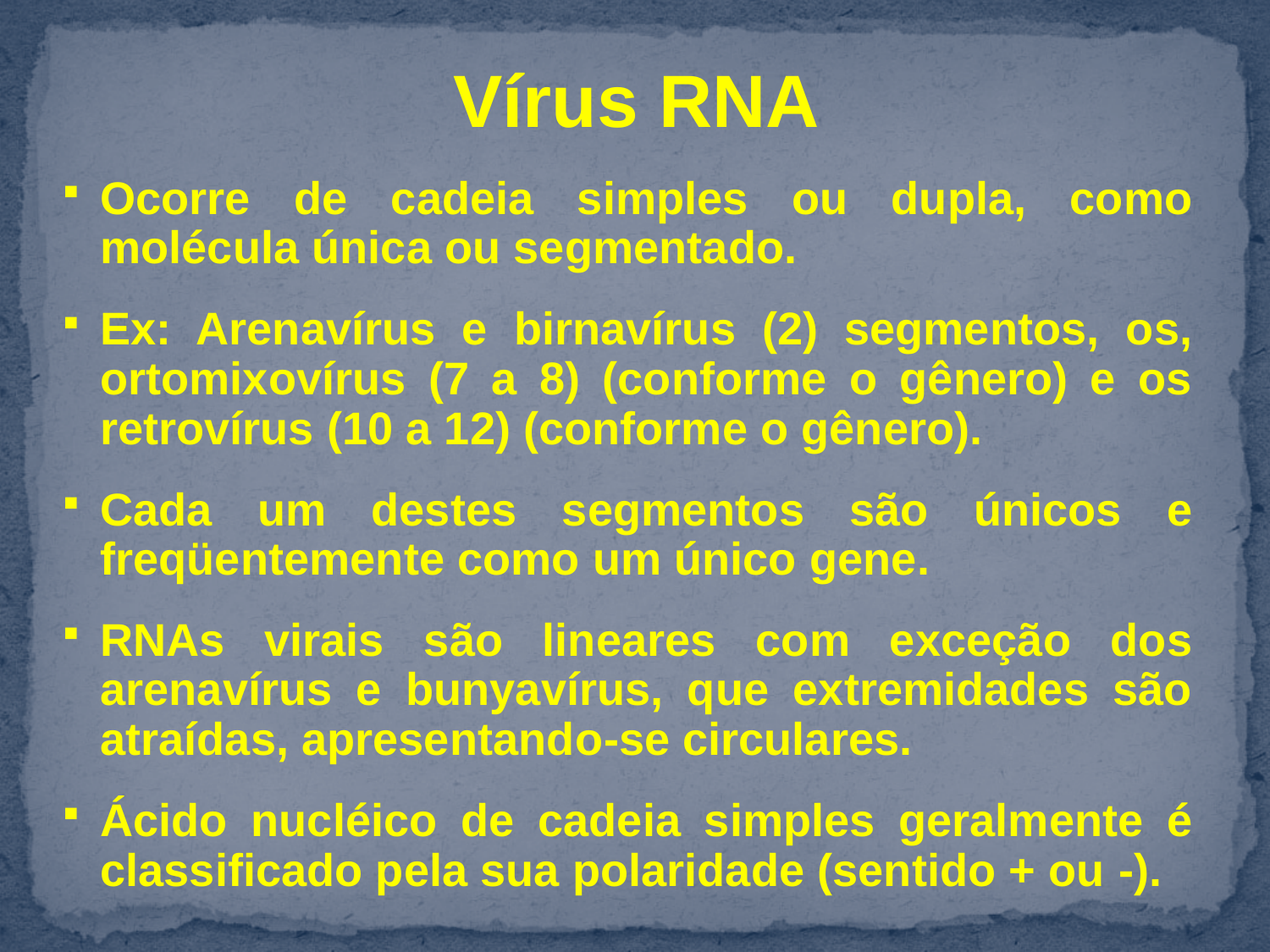

# Vírus RNA
Ocorre de cadeia simples ou dupla, como molécula única ou segmentado.
Ex: Arenavírus e birnavírus (2) segmentos, os, ortomixovírus (7 a 8) (conforme o gênero) e os retrovírus (10 a 12) (conforme o gênero).
Cada um destes segmentos são únicos e freqüentemente como um único gene.
RNAs virais são lineares com exceção dos arenavírus e bunyavírus, que extremidades são atraídas, apresentando-se circulares.
Ácido nucléico de cadeia simples geralmente é classificado pela sua polaridade (sentido + ou -).